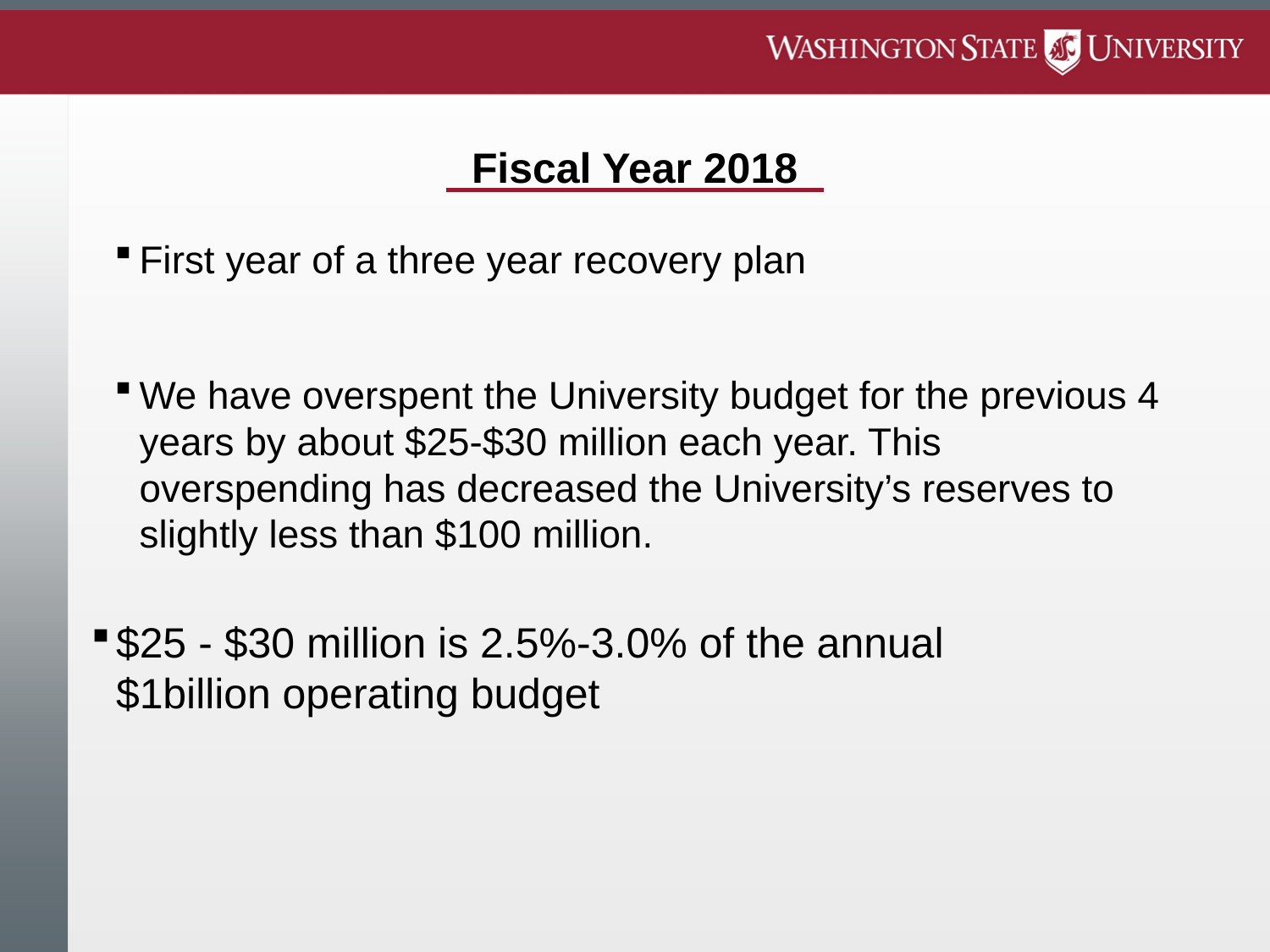

# Fiscal Year 2018
First year of a three year recovery plan

We have overspent the University budget for the previous 4 years by about $25-$30 million each year. This overspending has decreased the University’s reserves to slightly less than $100 million.
$25 - $30 million is 2.5%-3.0% of the annual $1billion operating budget